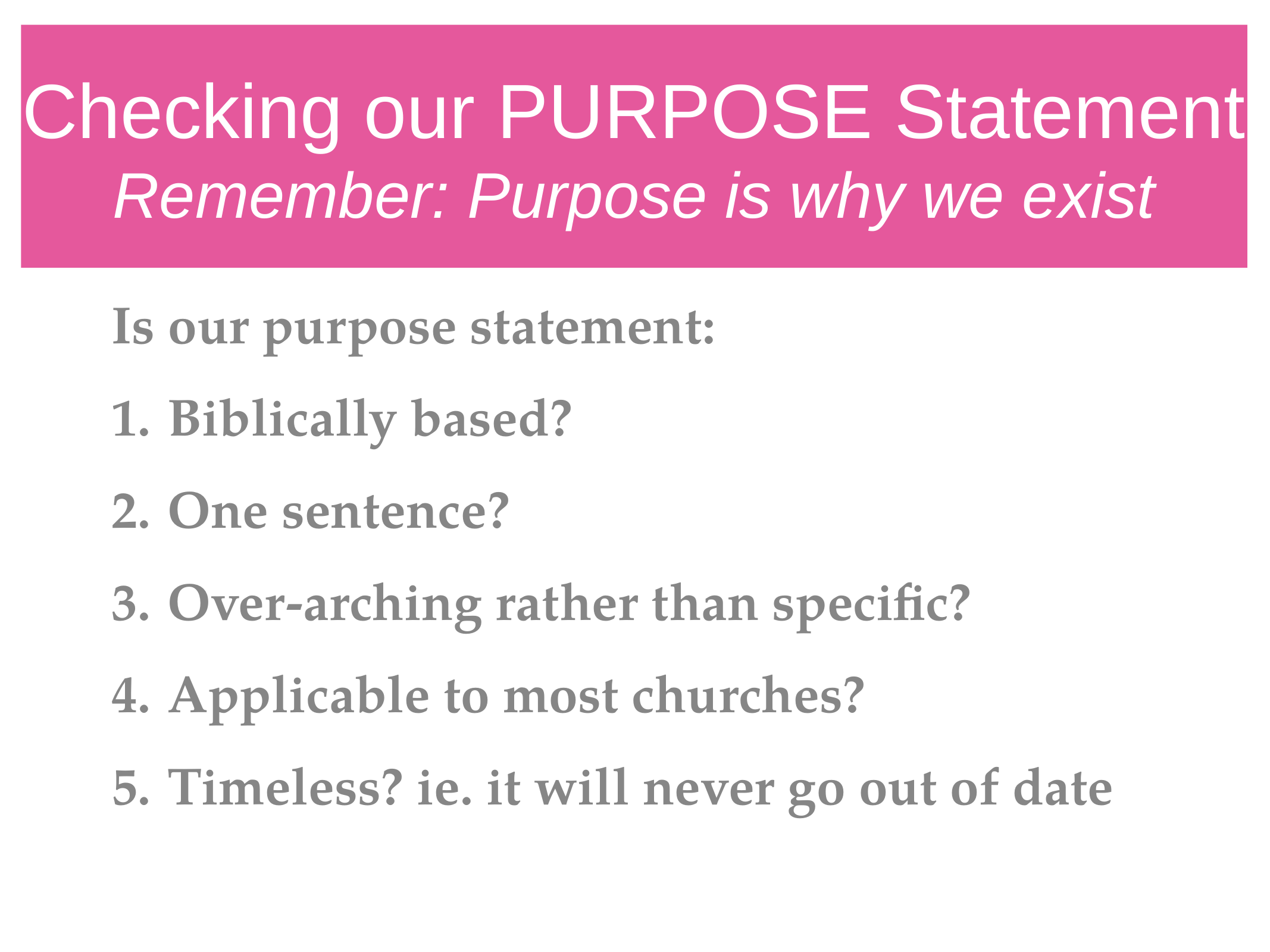

# Checking our PURPOSE Statement
Remember: Purpose is why we exist
Is our purpose statement:
Biblically based?
One sentence?
Over-arching rather than specific?
Applicable to most churches?
Timeless? ie. it will never go out of date